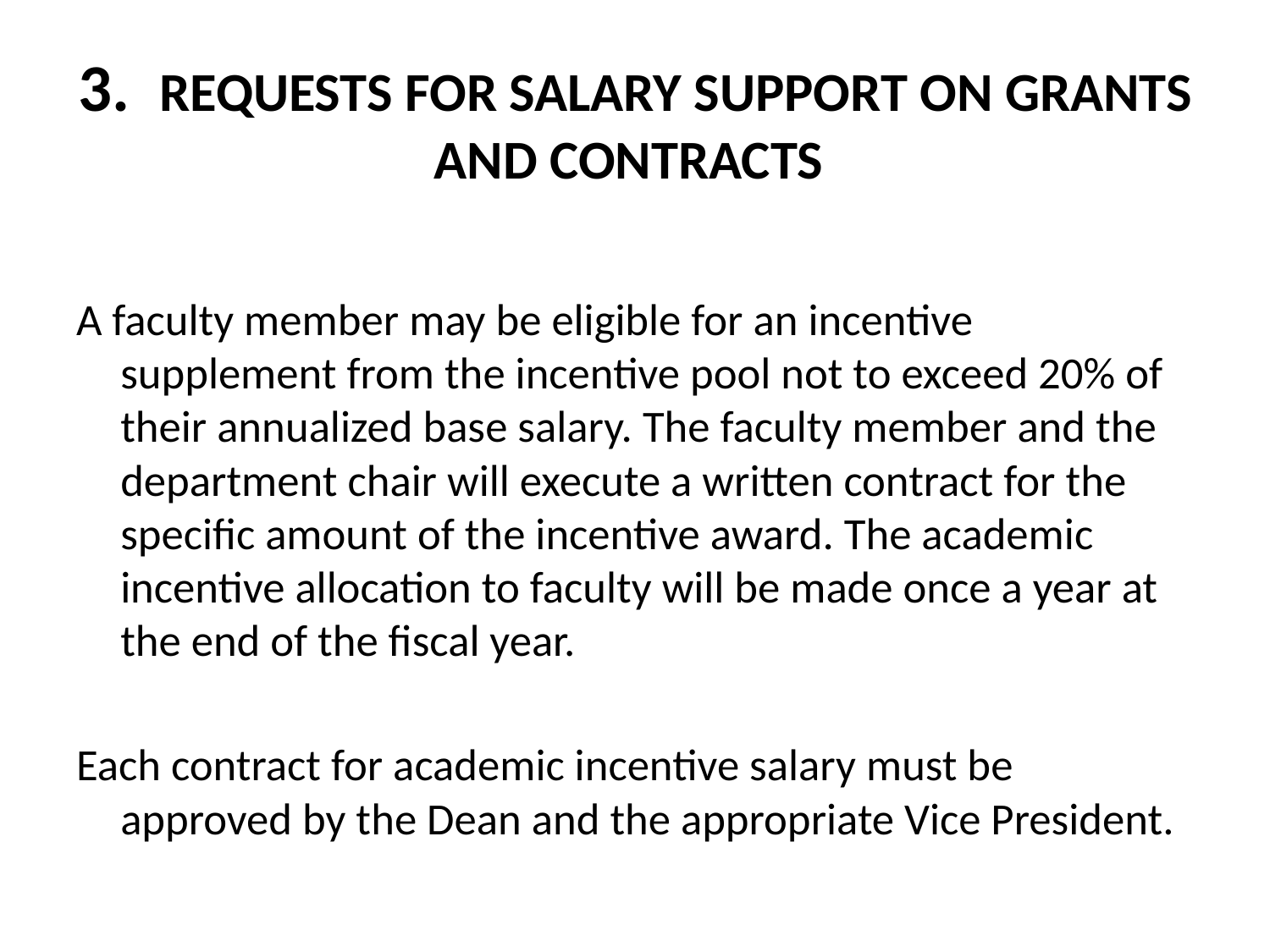

# 3.  REQUESTS FOR SALARY SUPPORT ON GRANTS AND CONTRACTS

A faculty member may be eligible for an incentive supplement from the incentive pool not to exceed 20% of their annualized base salary. The faculty member and the department chair will execute a written contract for the specific amount of the incentive award. The academic incentive allocation to faculty will be made once a year at the end of the fiscal year.

Each contract for academic incentive salary must be approved by the Dean and the appropriate Vice President.